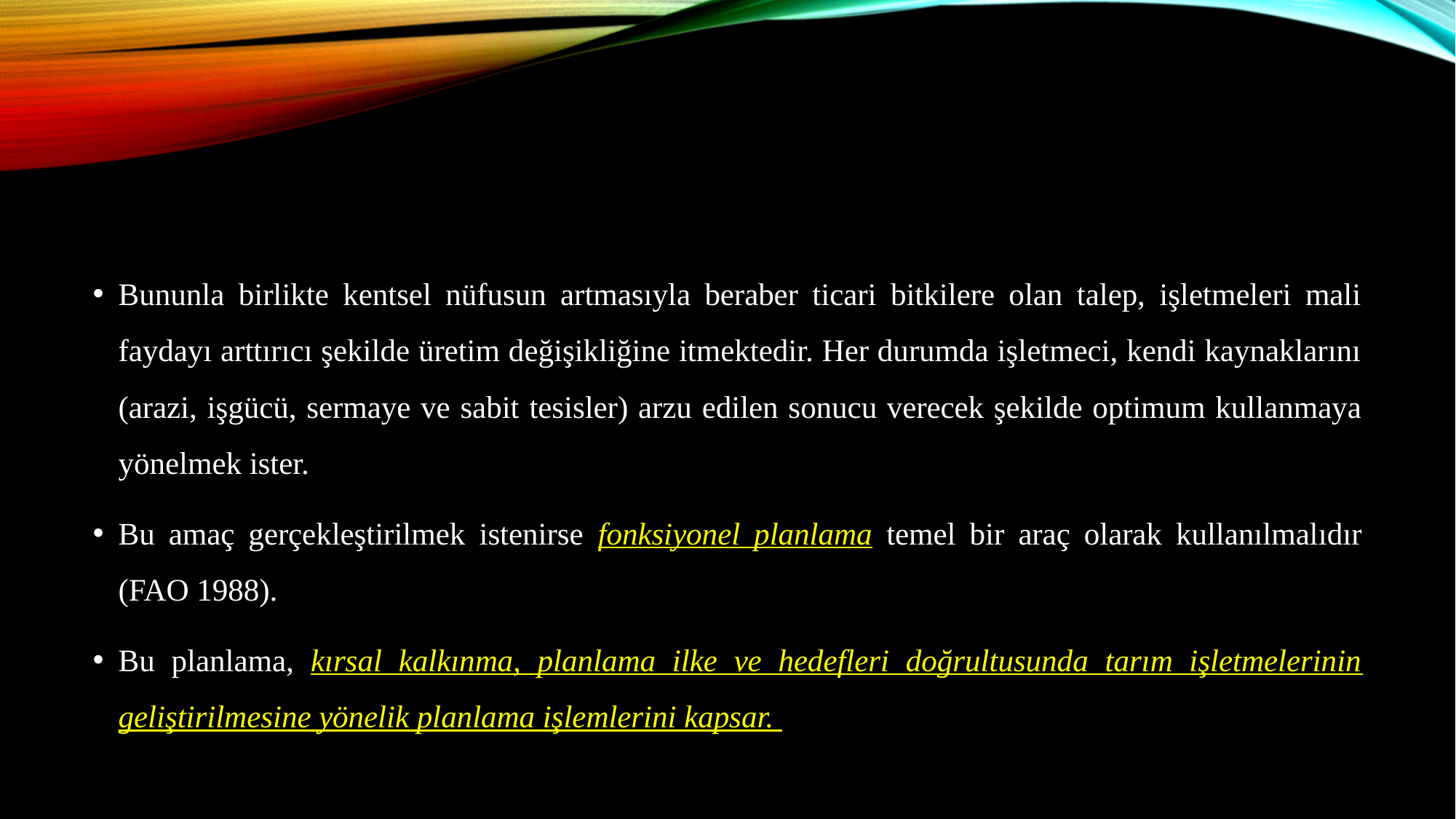

Bununla birlikte kentsel nüfusun artmasıyla beraber ticari bitkilere olan talep, işletmeleri mali faydayı arttırıcı şekilde üretim değişikliğine itmektedir. Her durumda işletmeci, kendi kaynaklarını (arazi, işgücü, sermaye ve sabit tesisler) arzu edilen sonucu verecek şekilde optimum kullanmaya yönelmek ister.
Bu amaç gerçekleştirilmek istenirse fonksiyonel planlama temel bir araç olarak kullanılmalıdır (FAO 1988).
Bu planlama, kırsal kalkınma, planlama ilke ve hedefleri doğrultusunda tarım işletmelerinin geliştirilmesine yönelik planlama işlemlerini kapsar.